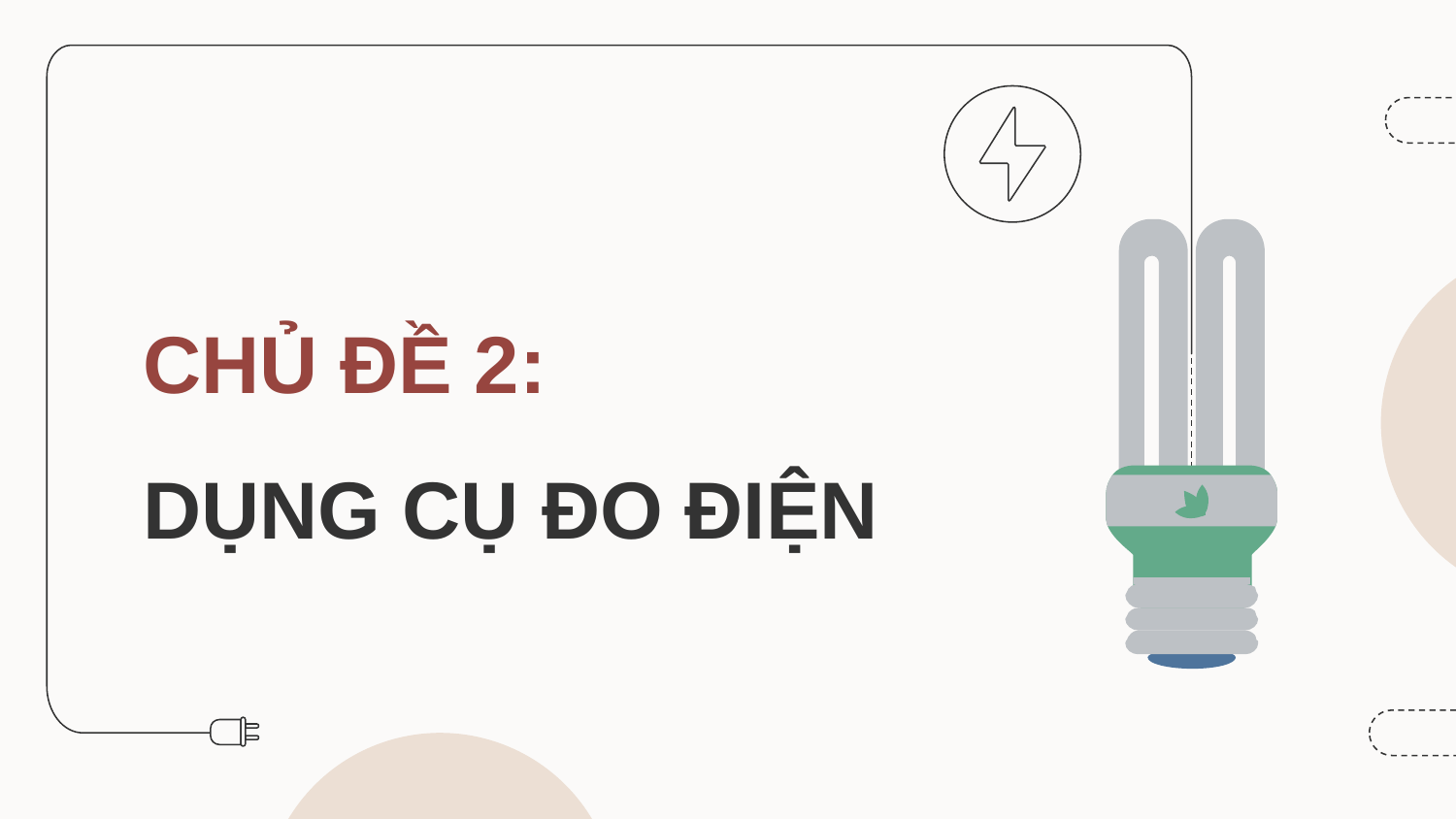

# CHỦ ĐỀ 2: DỤNG CỤ ĐO ĐIỆN